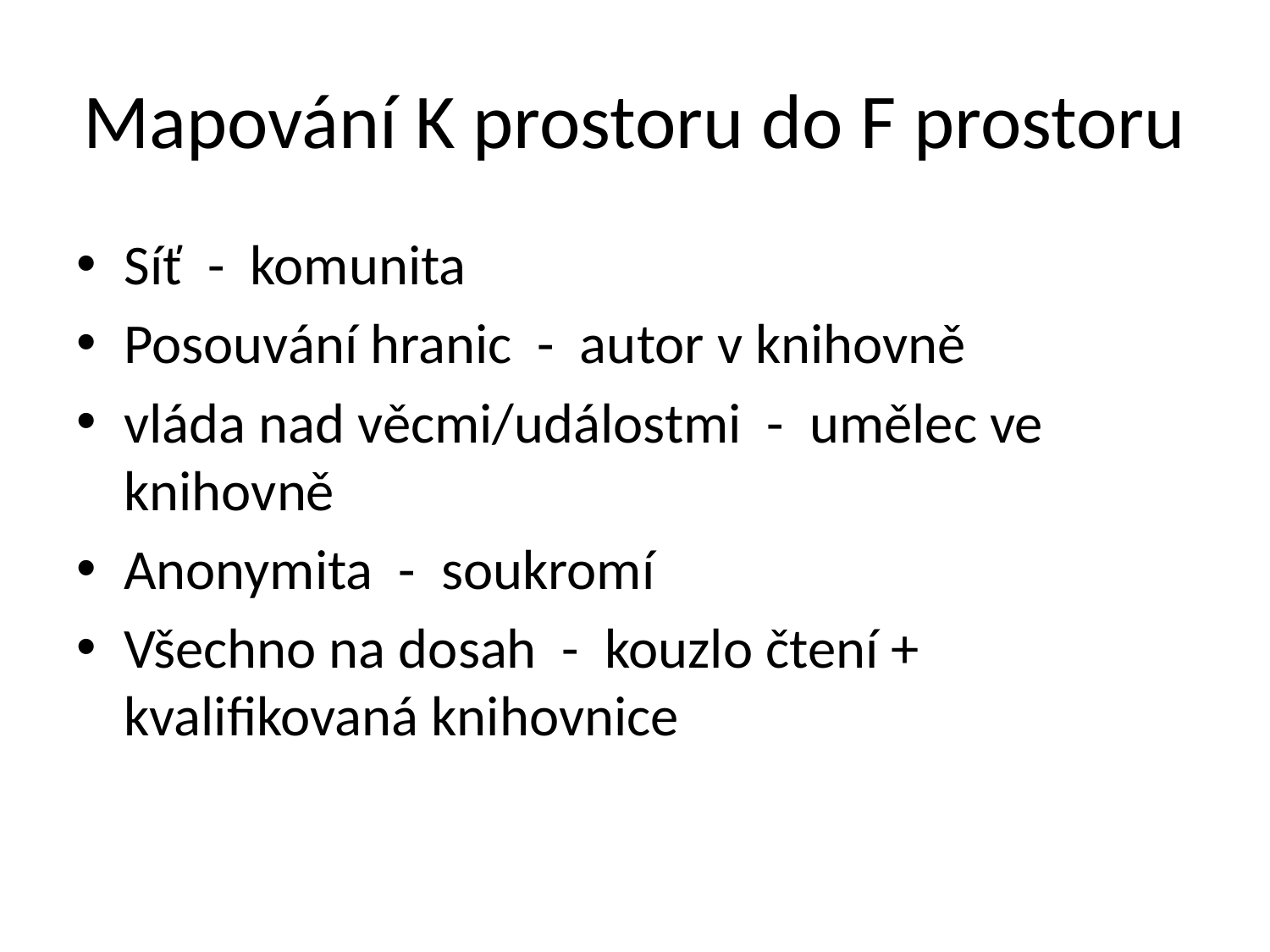

# Mapování K prostoru do F prostoru
Síť  -  komunita
Posouvání hranic  -  autor v knihovně
vláda nad věcmi/událostmi  -  umělec ve knihovně
Anonymita  -  soukromí
Všechno na dosah  -  kouzlo čtení + kvalifikovaná knihovnice